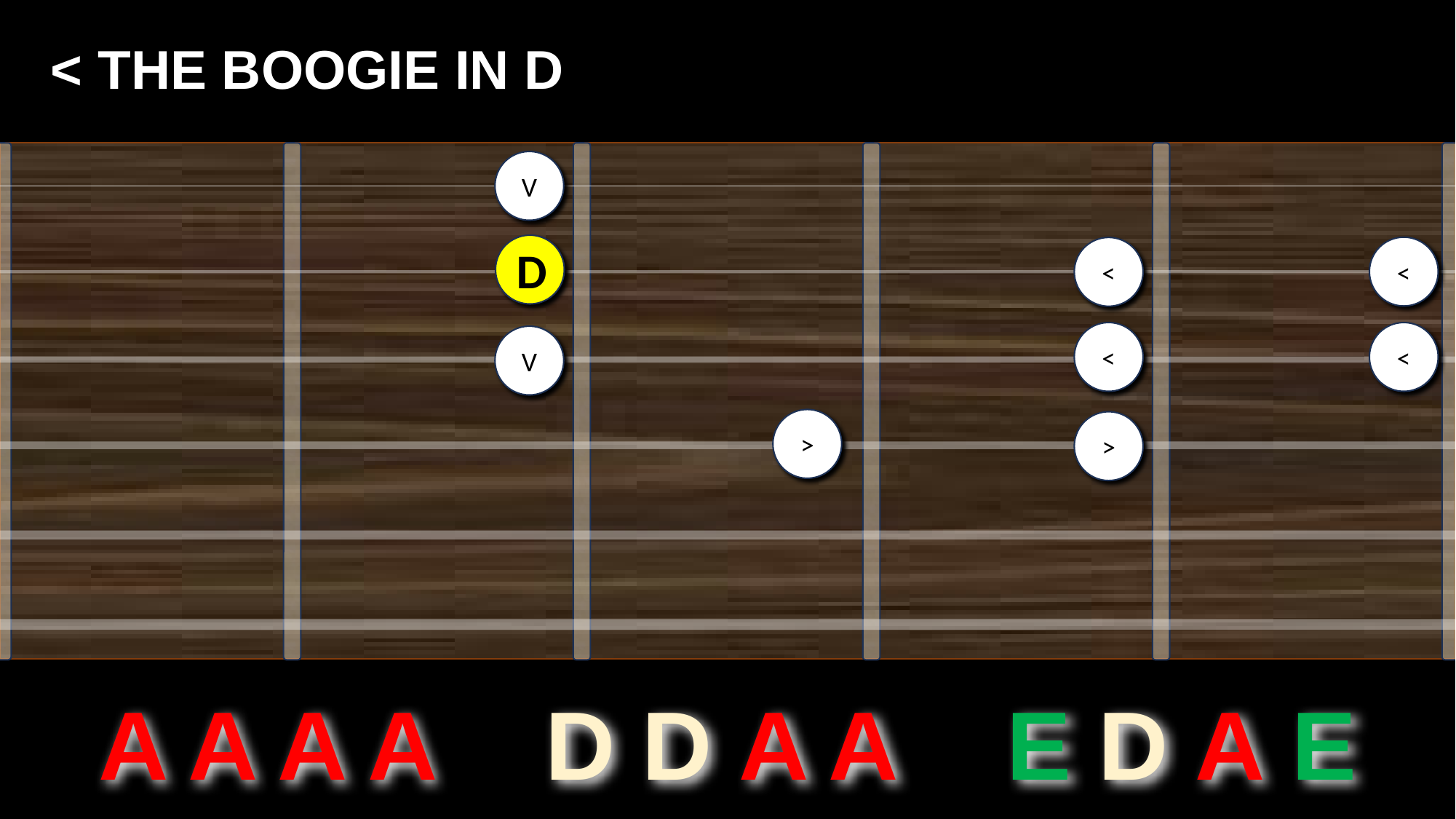

< THE BOOGIE IN D

V

D
<
<
<
<
V
>
>
A A A A    D D A A    E D A E